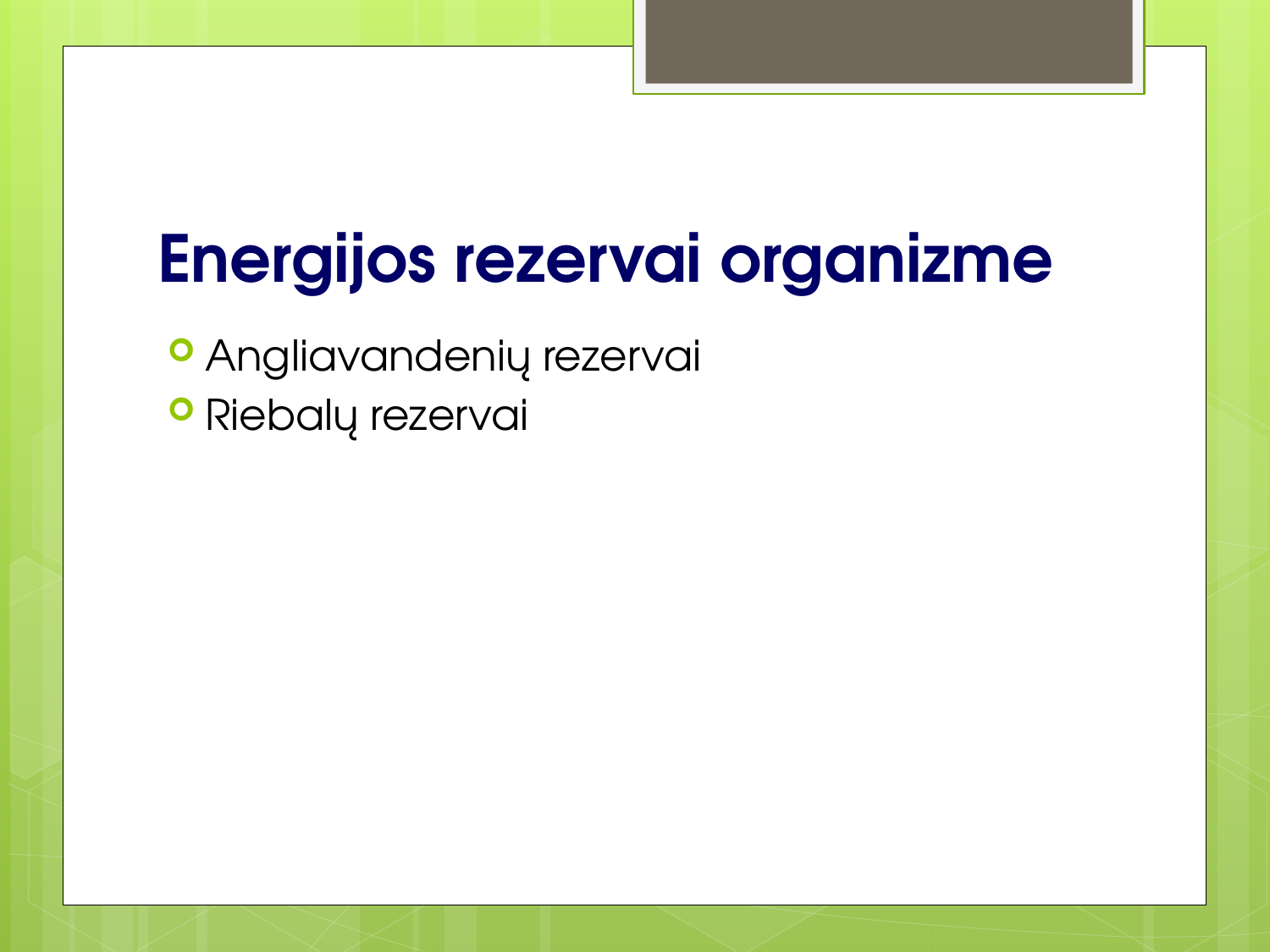

# Energijos rezervai organizme
Angliavandenių rezervai
Riebalų rezervai